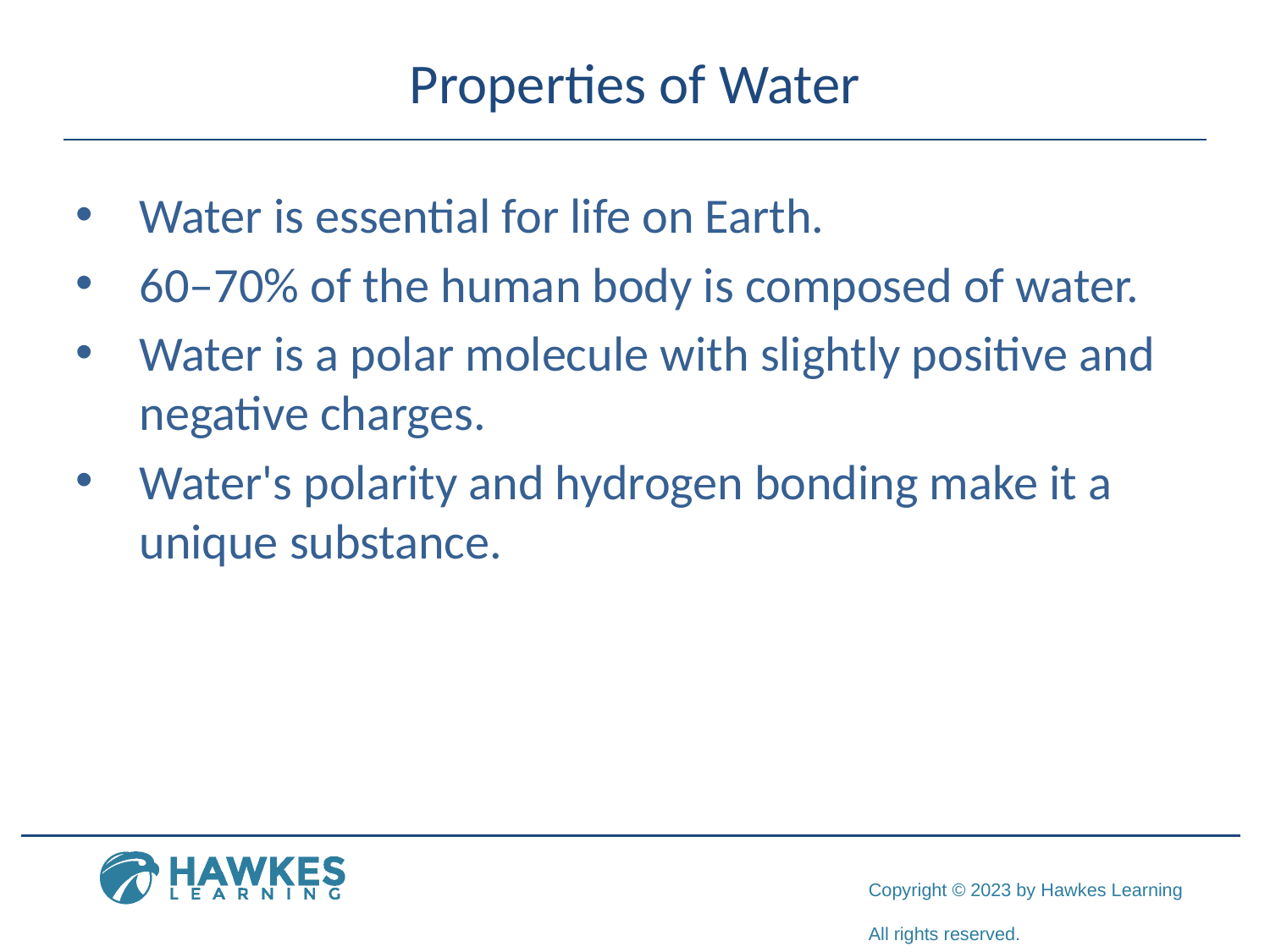

# Properties of Water
Water is essential for life on Earth.
60–70% of the human body is composed of water.
Water is a polar molecule with slightly positive and negative charges.
Water's polarity and hydrogen bonding make it a unique substance.